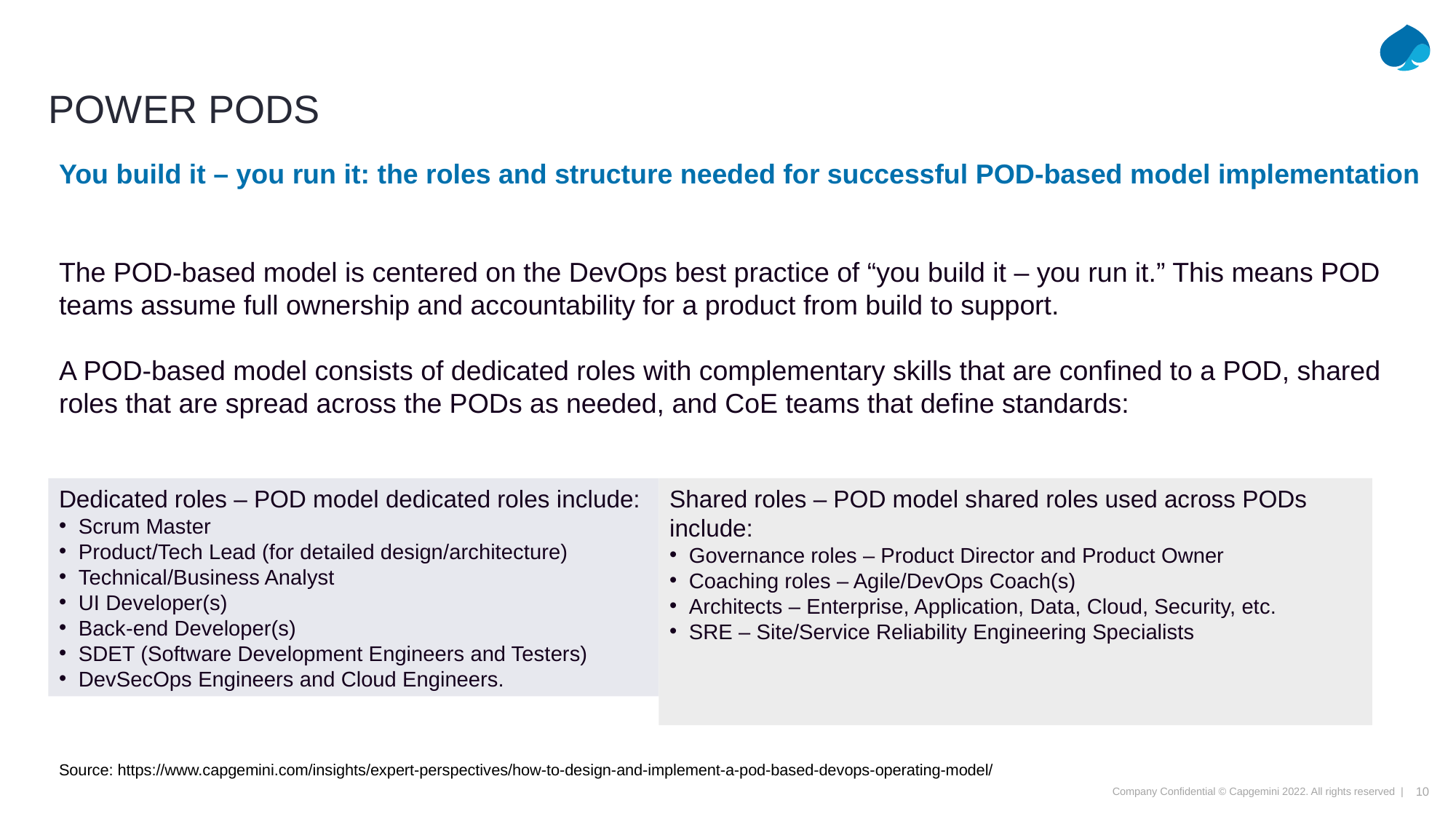

# Power Pods
You build it – you run it: the roles and structure needed for successful POD-based model implementation

The POD-based model is centered on the DevOps best practice of “you build it – you run it.” This means POD teams assume full ownership and accountability for a product from build to support.

A POD-based model consists of dedicated roles with complementary skills that are confined to a POD, shared roles that are spread across the PODs as needed, and CoE teams that define standards:
Dedicated roles – POD model dedicated roles include:
  Scrum Master
  Product/Tech Lead (for detailed design/architecture)
  Technical/Business Analyst
  UI Developer(s)
  Back-end Developer(s)
  SDET (Software Development Engineers and Testers)
  DevSecOps Engineers and Cloud Engineers.
Shared roles – POD model shared roles used across PODs include:
  Governance roles – Product Director and Product Owner
  Coaching roles – Agile/DevOps Coach(s)
  Architects – Enterprise, Application, Data, Cloud, Security, etc.
  SRE – Site/Service Reliability Engineering Specialists

Source: https://www.capgemini.com/insights/expert-perspectives/how-to-design-and-implement-a-pod-based-devops-operating-model/